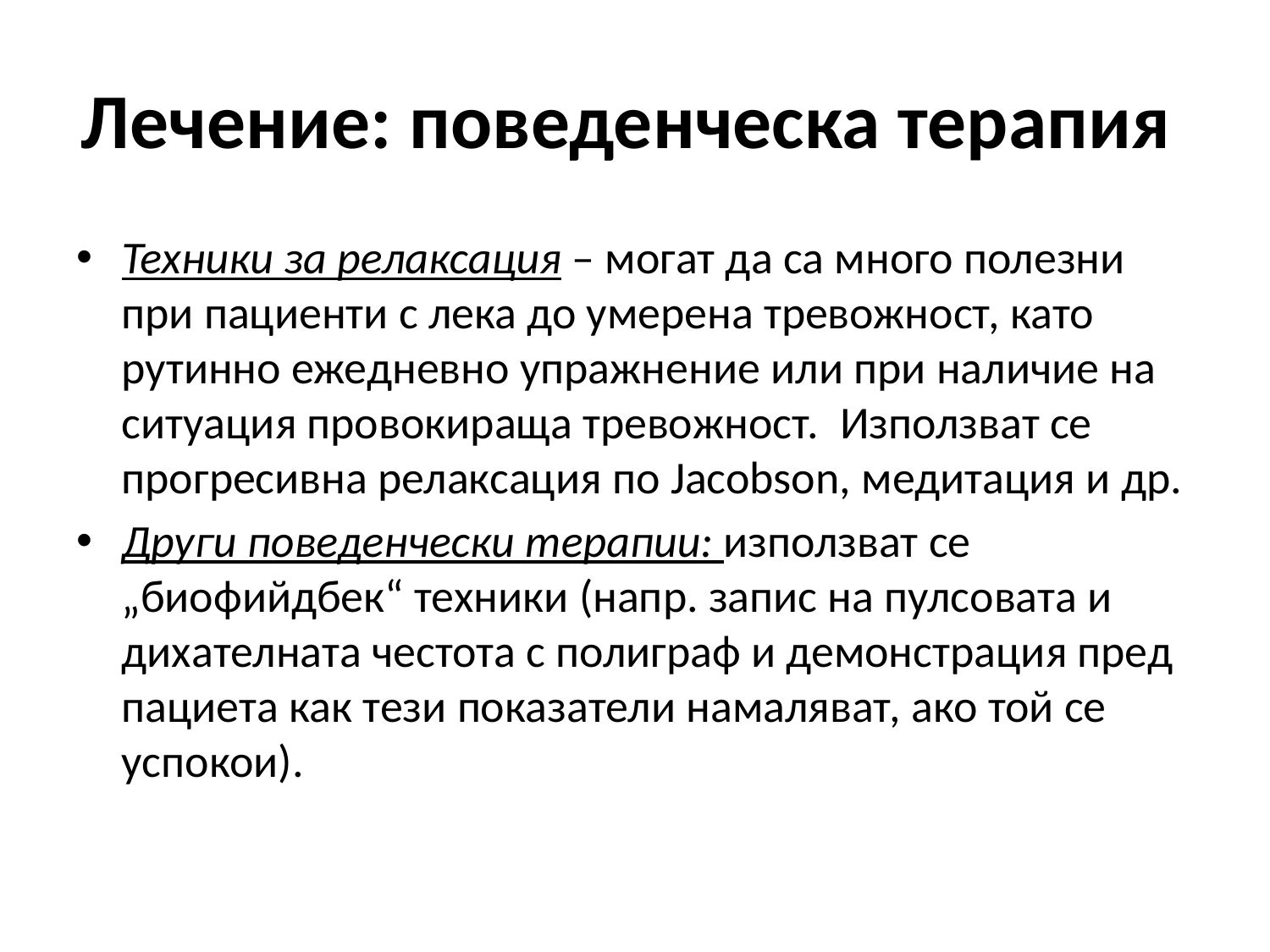

# Лечение: поведенческа терапия
Техники за релаксация – могат да са много полезни при пациенти с лека до умерена тревожност, като рутинно ежедневно упражнение или при наличие на ситуация провокираща тревожност.  Използват се прогресивна релаксация по Jacobson, медитация и др.
Други поведенчески терапии: използват се „биофийдбек“ техники (напр. запис на пулсовата и дихателната честота с полиграф и демонстрация пред пациета как тези показатели намаляват, ако той се успокои).